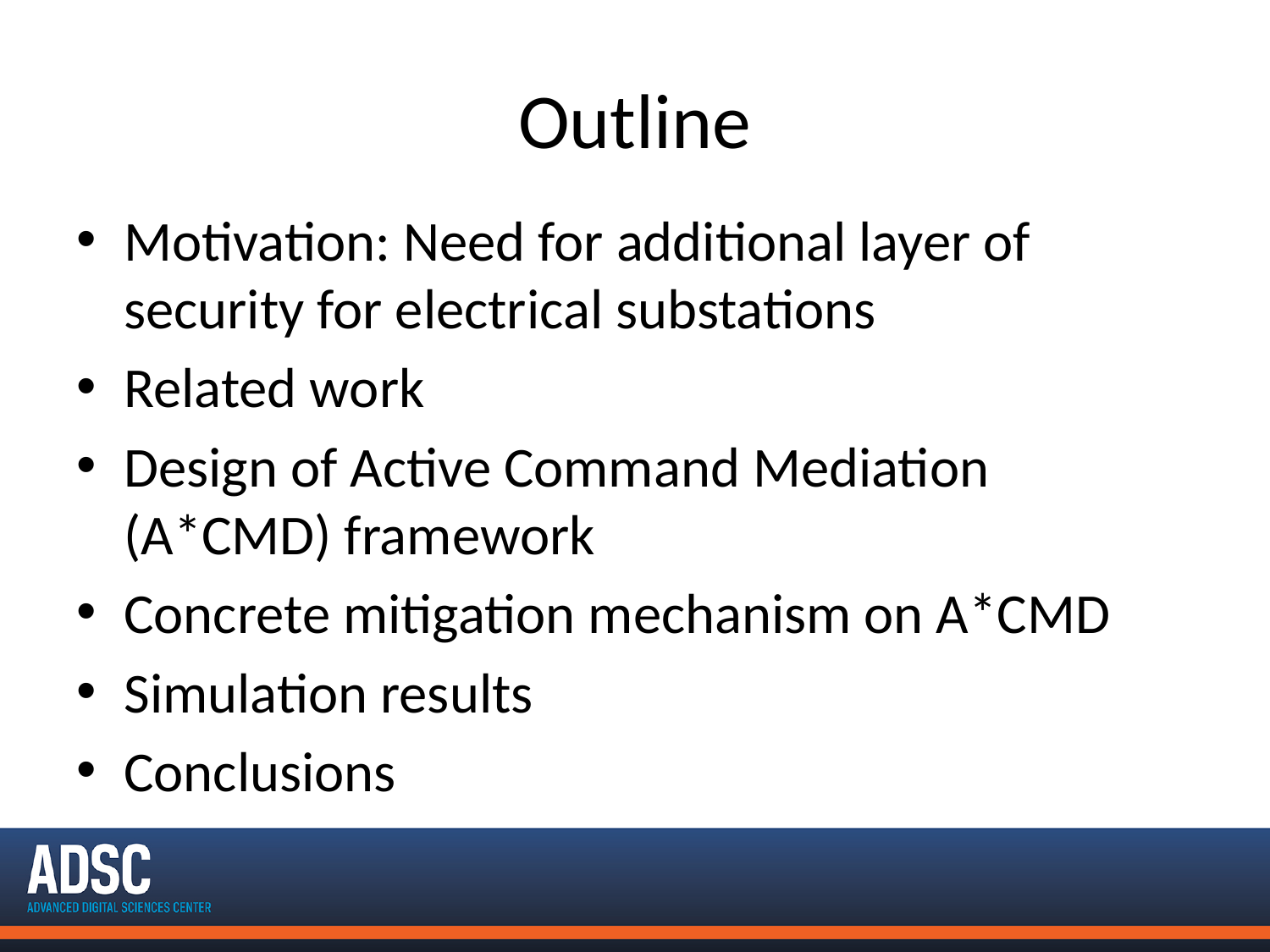

# Outline
Motivation: Need for additional layer of security for electrical substations
Related work
Design of Active Command Mediation (A*CMD) framework
Concrete mitigation mechanism on A*CMD
Simulation results
Conclusions